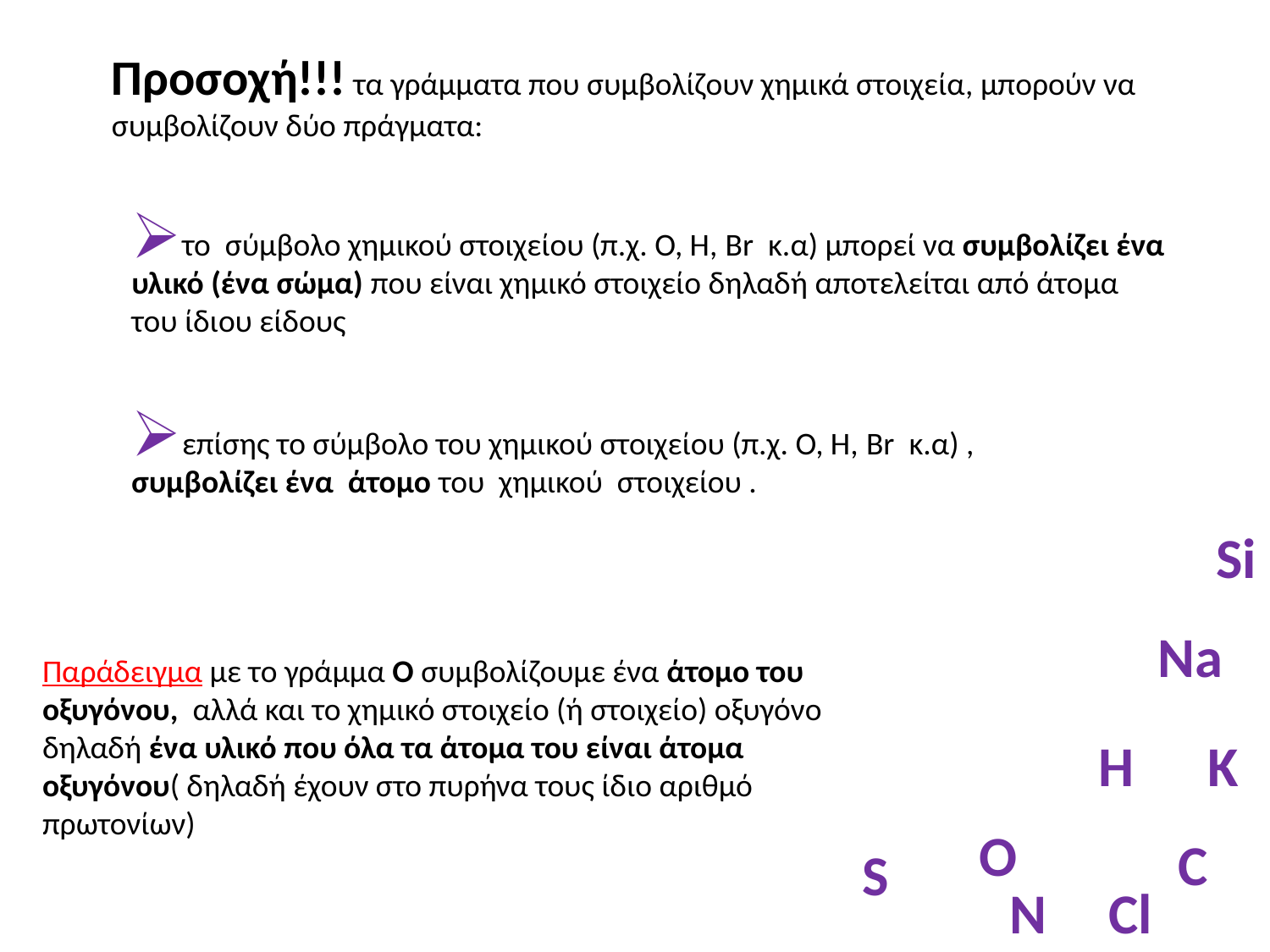

Προσοχή!!! τα γράμματα που συμβολίζουν χημικά στοιχεία, μπορούν να συμβολίζουν δύο πράγματα:
το  σύμβολο χημικού στοιχείου (π.χ. Ο, Η, Br  κ.α) μπορεί να συμβολίζει ένα υλικό (ένα σώμα) που είναι χημικό στοιχείο δηλαδή αποτελείται από άτομα του ίδιου είδους
επίσης το σύμβολο του χημικού στοιχείου (π.χ. Ο, Η, Br  κ.α) ,  συμβολίζει ένα  άτομο του  χημικού  στοιχείου .
Si
Na
Παράδειγμα με το γράμμα Ο συμβολίζουμε ένα άτομο του οξυγόνου,  αλλά και το χημικό στοιχείο (ή στοιχείο) οξυγόνο δηλαδή ένα υλικό που όλα τα άτομα του είναι άτομα οξυγόνου( δηλαδή έχουν στο πυρήνα τους ίδιο αριθμό πρωτονίων)
Η
Κ
Ο
C
S
N
Cl